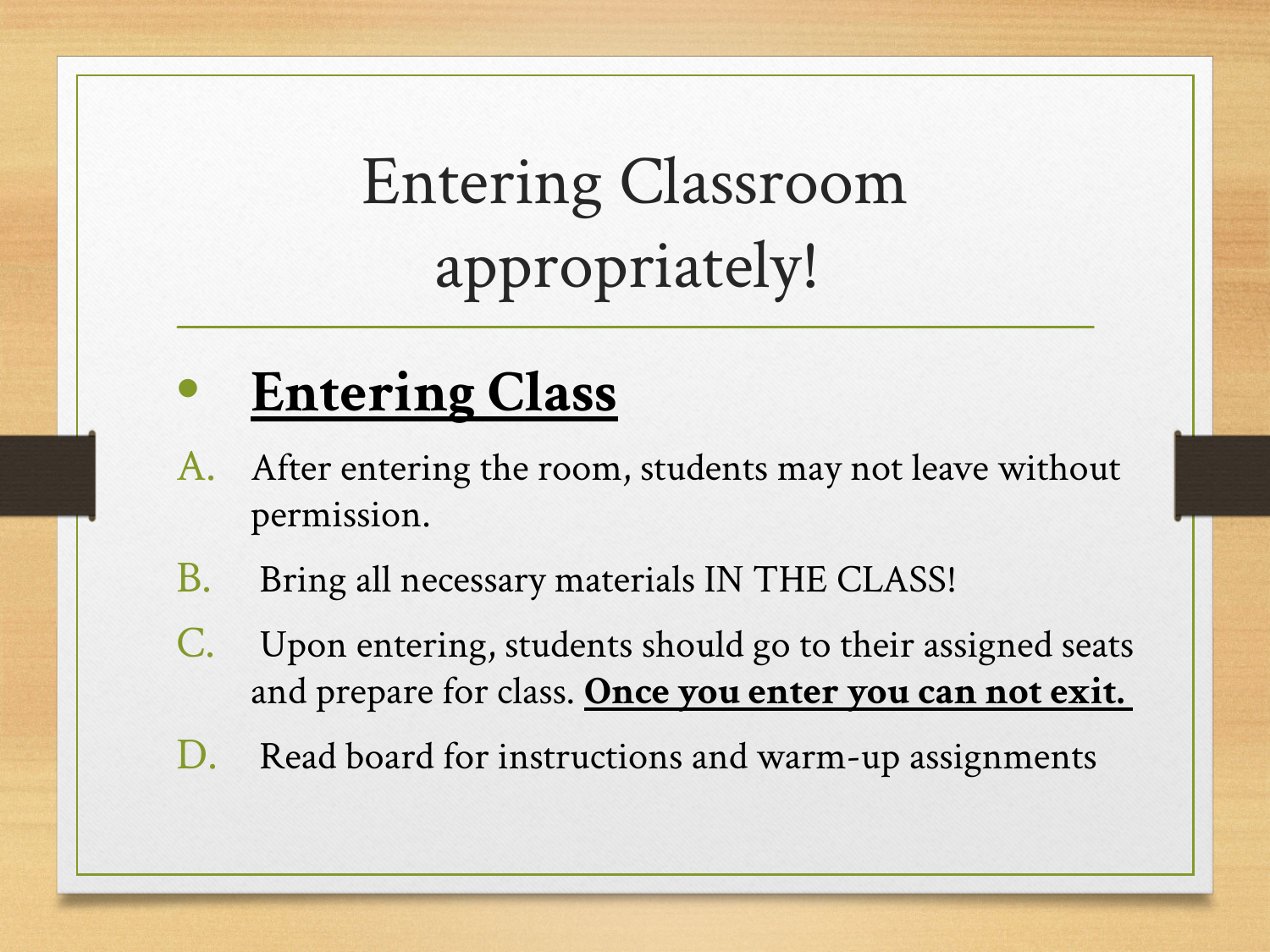

# Entering Classroom appropriately!
Entering Class
After entering the room, students may not leave without permission.
 Bring all necessary materials IN THE CLASS!
 Upon entering, students should go to their assigned seats and prepare for class. Once you enter you can not exit.
 Read board for instructions and warm-up assignments